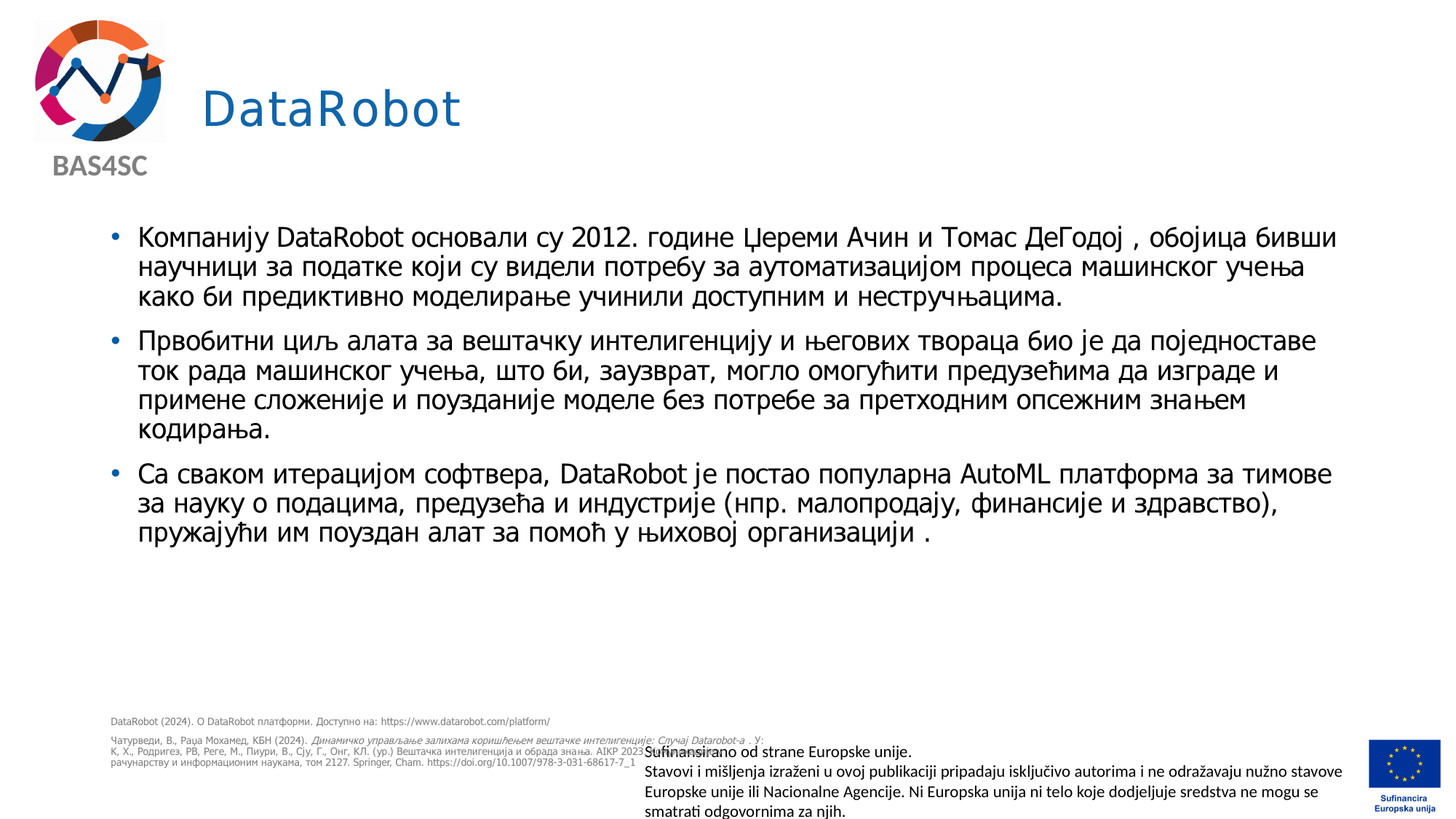

# DataRobot
Компанију DataRobot основали су 2012. године Џереми Ачин и Томас ДеГодој , обојица бивши научници за податке који су видели потребу за аутоматизацијом процеса машинског учења како би предиктивно моделирање учинили доступним и нестручњацима.
Првобитни циљ алата за вештачку интелигенцију и његових твораца био је да поједноставе ток рада машинског учења, што би, заузврат, могло омогућити предузећима да изграде и примене сложеније и поузданије моделе без потребе за претходним опсежним знањем кодирања.
Са сваком итерацијом софтвера, DataRobot је постао популарна AutoML платформа за тимове за науку о подацима, предузећа и индустрије (нпр. малопродају, финансије и здравство), пружајући им поуздан алат за помоћ у њиховој организацији .
DataRobot (2024). О DataRobot платформи. Доступно на: https://www.datarobot.com/platform/
Чатурведи, В., Раџа Мохамед, КБН (2024). Динамичко управљање залихама коришћењем вештачке интелигенције: Случај Datarobot-а . У: К, Х., Родригез, РВ, Реге, М., Пиури, В., Сју, Г., Онг, КЛ. (ур.) Вештачка интелигенција и обрада знања. AIKP 2023. Комуникације у рачунарству и информационим наукама, том 2127. Springer, Cham. https://doi.org/10.1007/978-3-031-68617-7_1